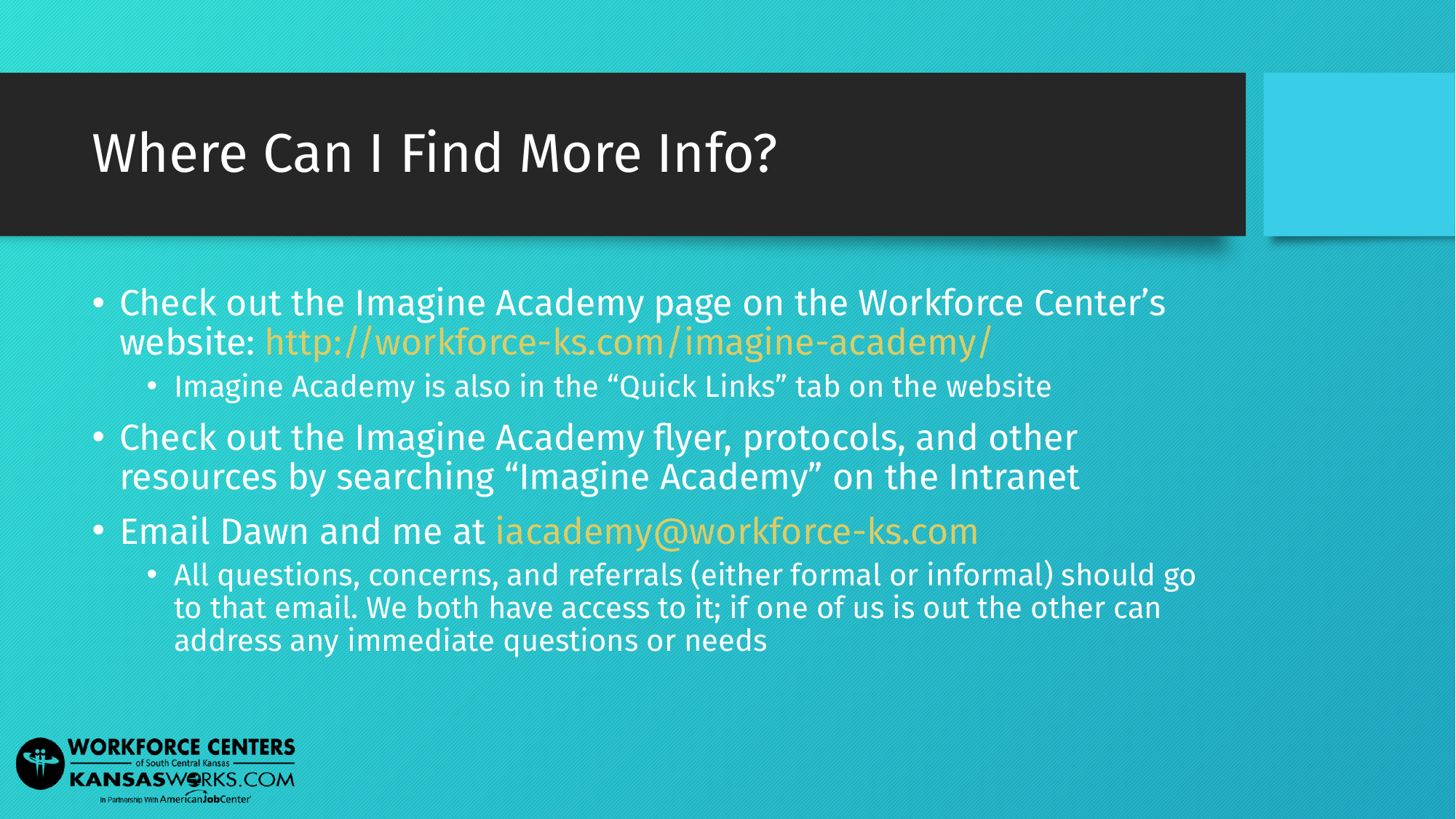

# Where Can I Find More Info?
Check out the Imagine Academy page on the Workforce Center’s  website: http://workforce-ks.com/imagine-academy/
Imagine Academy is also in the “Quick Links” tab on the website
Check out the Imagine Academy flyer, protocols, and other resources by searching “Imagine Academy” on the Intranet
Email Dawn and me at iacademy@workforce-ks.com
All questions, concerns, and referrals (either formal or informal) should go to that email. We both have access to it; if one of us is out the other can address any immediate questions or needs